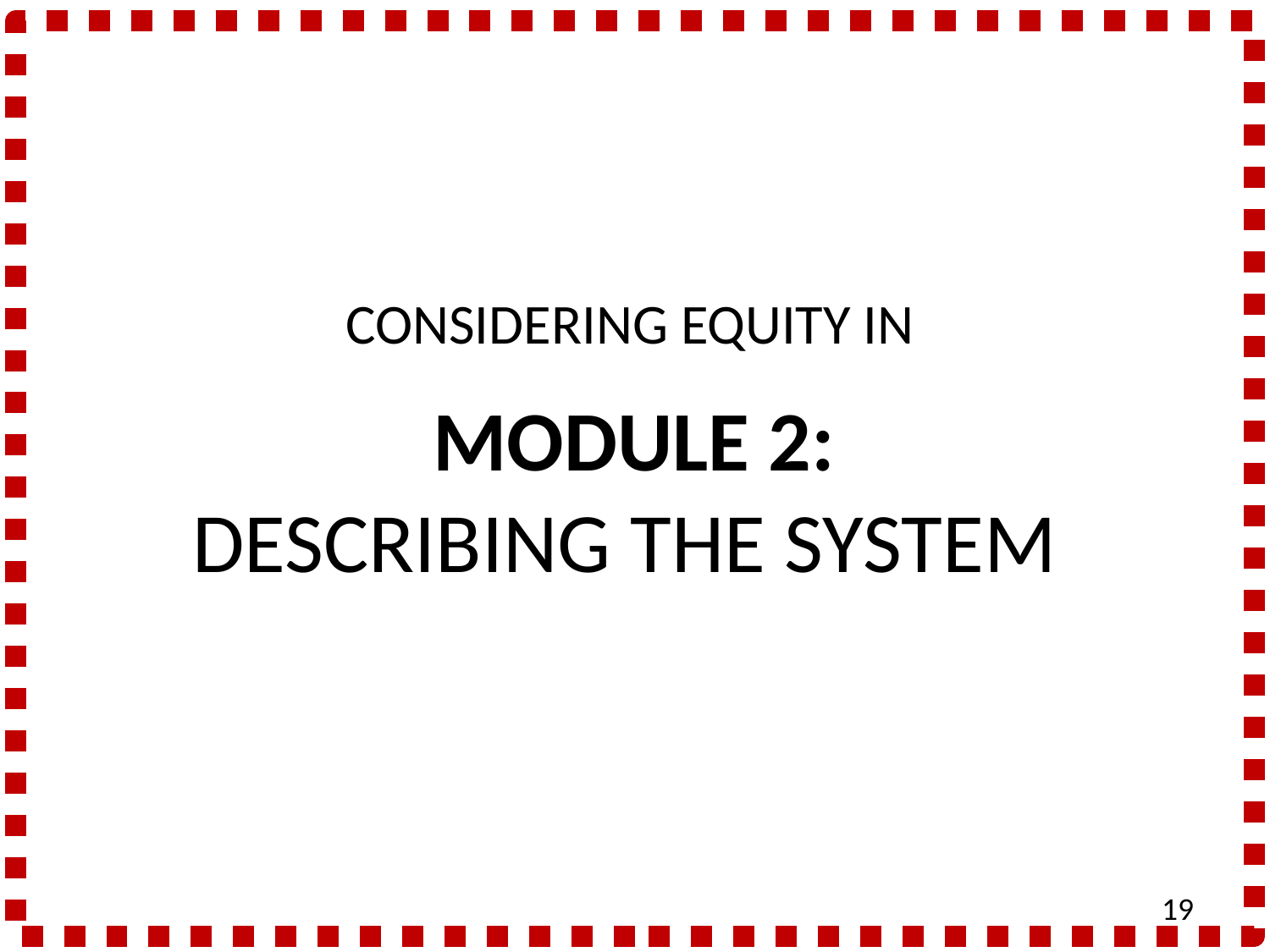

# CONSIDERING EQUITY IN
MODULE 2:
DESCRIBING THE SYSTEM
19